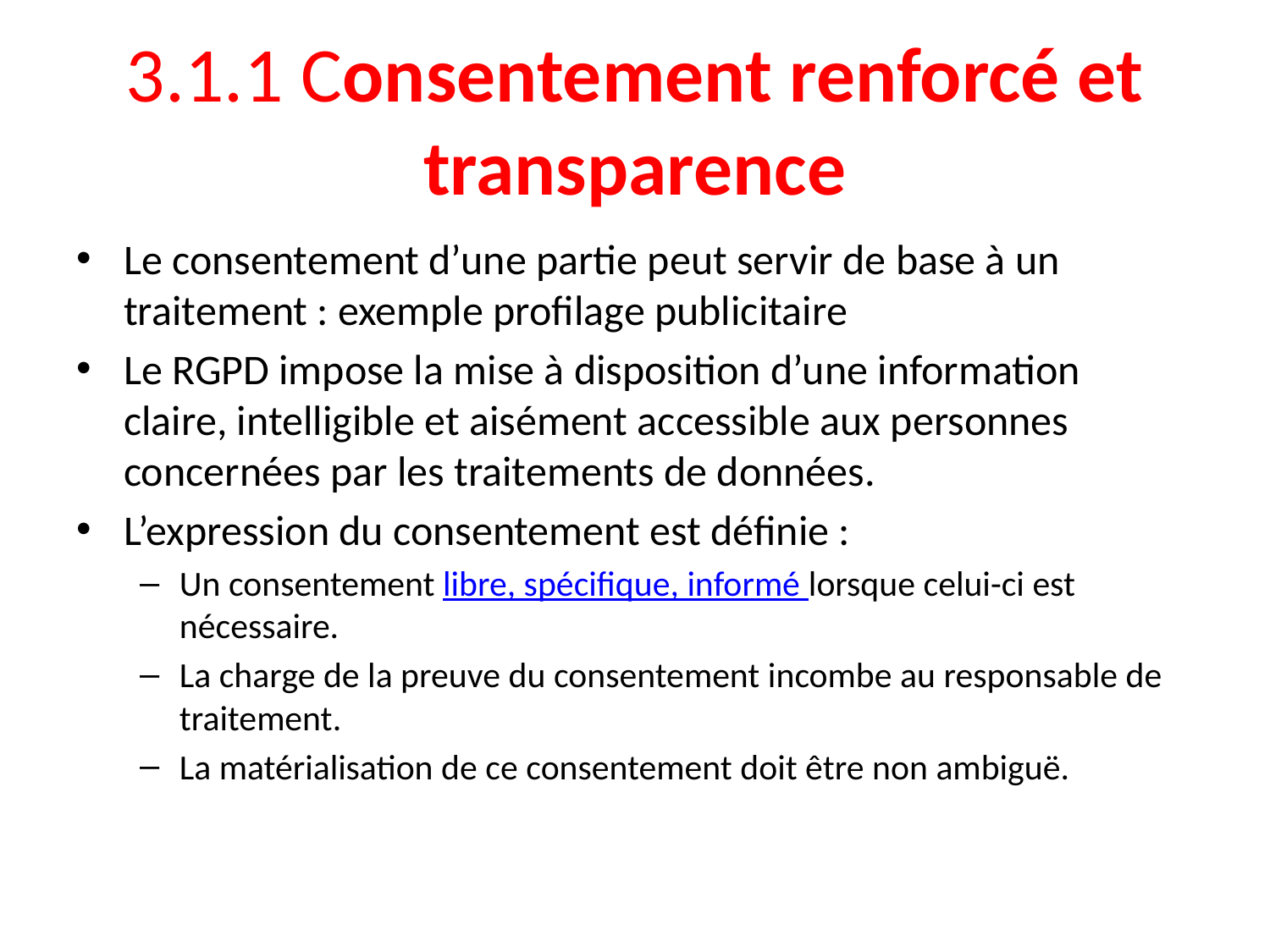

# 3.1.1 Consentement renforcé et transparence
Le consentement d’une partie peut servir de base à un traitement : exemple profilage publicitaire
Le RGPD impose la mise à disposition d’une information claire, intelligible et aisément accessible aux personnes concernées par les traitements de données.
L’expression du consentement est définie :
Un consentement libre, spécifique, informé lorsque celui-ci est nécessaire.
La charge de la preuve du consentement incombe au responsable de traitement.
La matérialisation de ce consentement doit être non ambiguë.